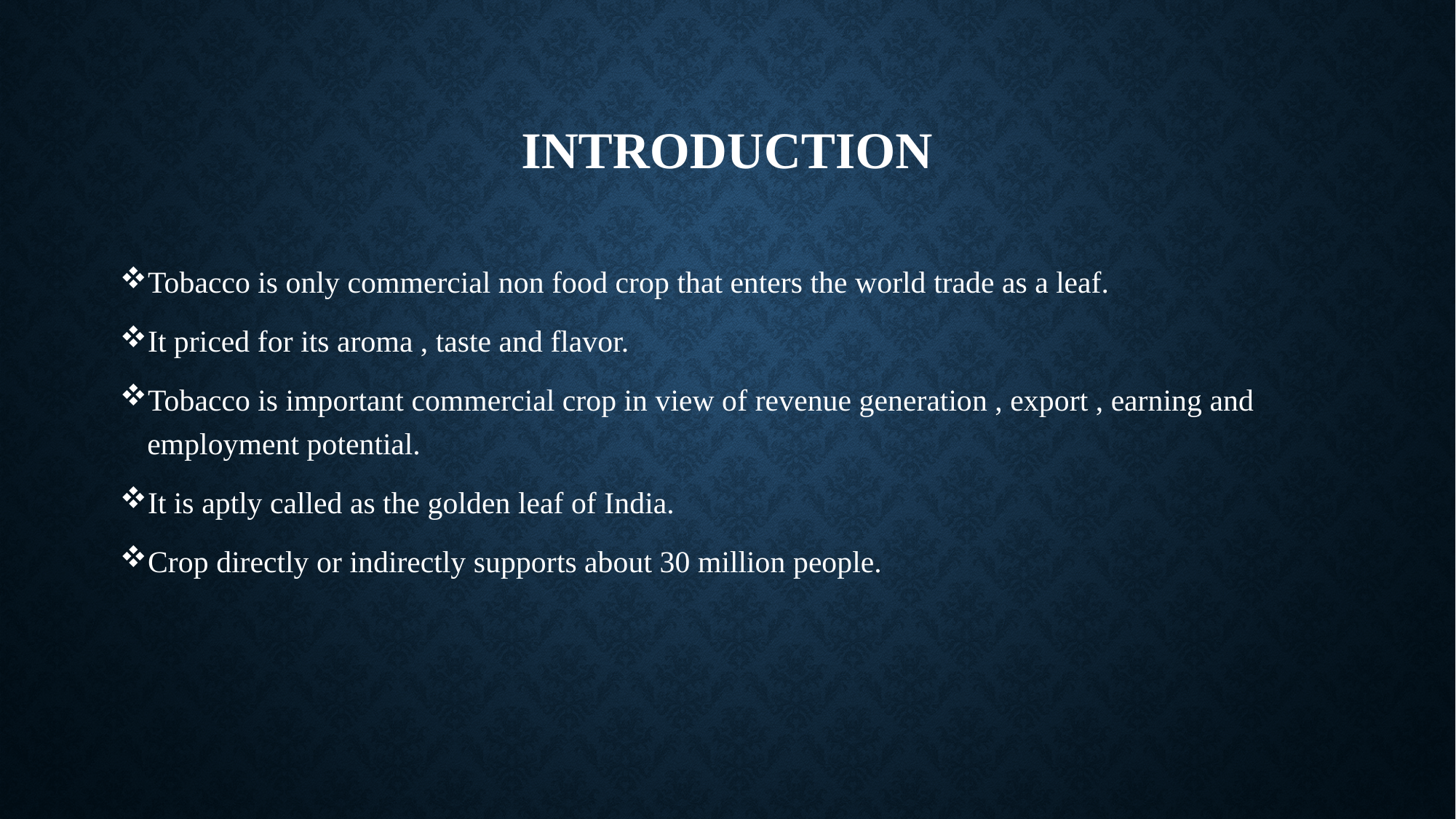

# introduction
Tobacco is only commercial non food crop that enters the world trade as a leaf.
It priced for its aroma , taste and flavor.
Tobacco is important commercial crop in view of revenue generation , export , earning and employment potential.
It is aptly called as the golden leaf of India.
Crop directly or indirectly supports about 30 million people.